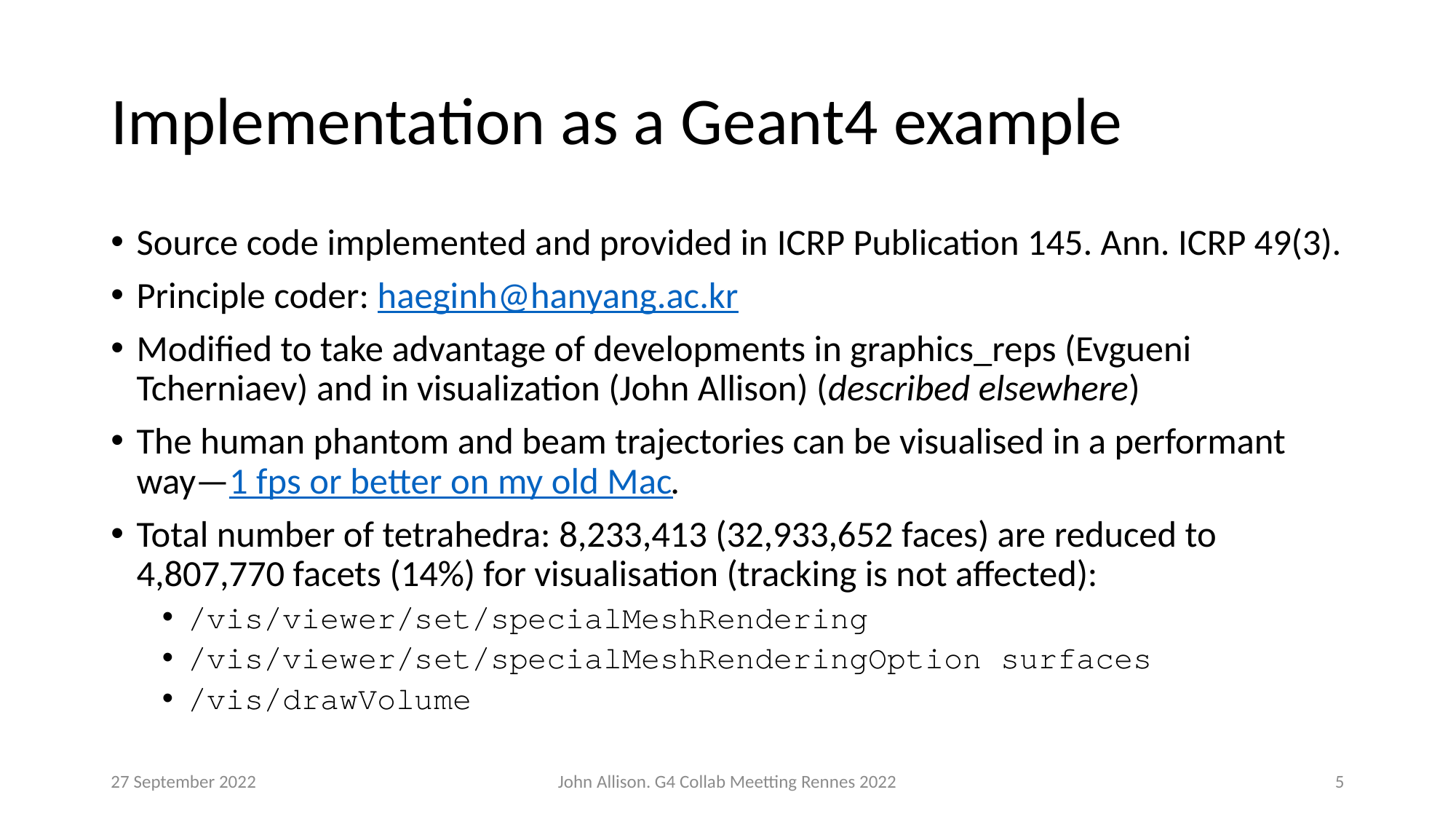

# Implementation as a Geant4 example
Source code implemented and provided in ICRP Publication 145. Ann. ICRP 49(3).
Principle coder: haeginh@hanyang.ac.kr
Modified to take advantage of developments in graphics_reps (Evgueni Tcherniaev) and in visualization (John Allison) (described elsewhere)
The human phantom and beam trajectories can be visualised in a performant way—1 fps or better on my old Mac.
Total number of tetrahedra: 8,233,413 (32,933,652 faces) are reduced to
4,807,770 facets (14%) for visualisation (tracking is not affected):
/vis/viewer/set/specialMeshRendering
/vis/viewer/set/specialMeshRenderingOption surfaces
/vis/drawVolume

27 September 2022
John Allison. G4 Collab Meetting Rennes 2022
5